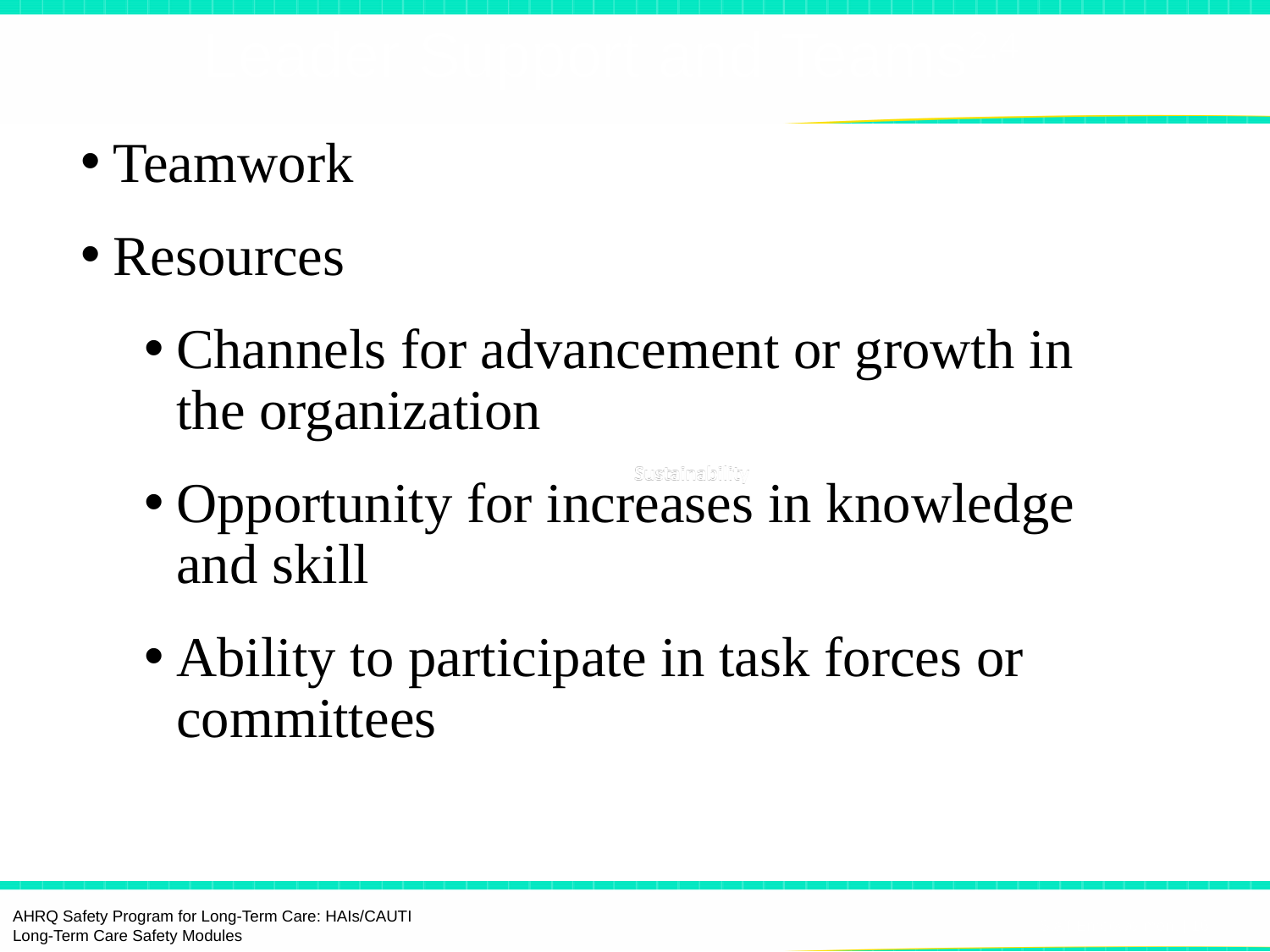

# Leader Support and Teams2,4
Teamwork
Resources
Channels for advancement or growth in the organization
Opportunity for increases in knowledge and skill
Ability to participate in task forces or committees

AHRQ Safety Program for Long-Term Care: HAIs/CAUTI
Long-Term Care Safety Modules
Staff Empowerment | 16